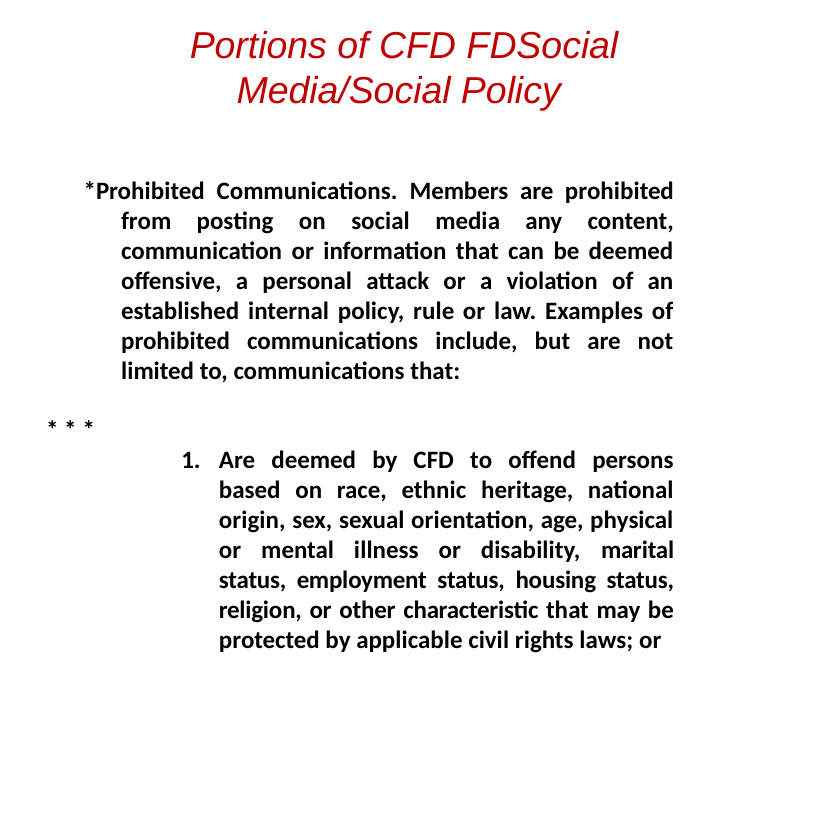

Portions of CFD FDSocial Media/Social Policy
*Prohibited Communications. Members are prohibited from posting on social media any content, communication or information that can be deemed offensive, a personal attack or a violation of an established internal policy, rule or law. Examples of prohibited communications include, but are not limited to, communications that:

* * *
Are deemed by CFD to offend persons based on race, ethnic heritage, national origin, sex, sexual orientation, age, physical or mental illness or disability, marital status, employment status, housing status, religion, or other characteristic that may be protected by applicable civil rights laws; or